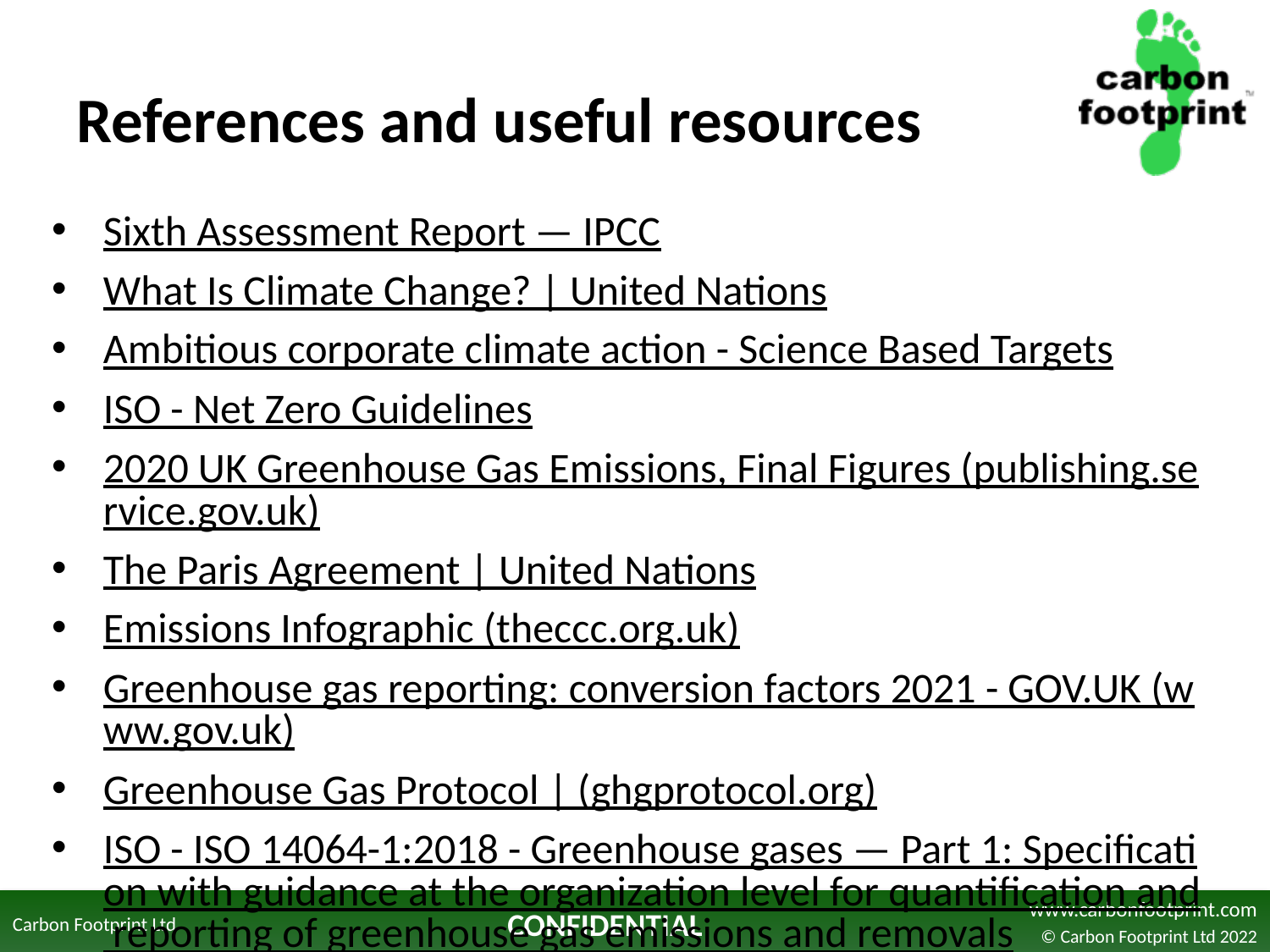

# References and useful resources
Sixth Assessment Report — IPCC
What Is Climate Change? | United Nations
Ambitious corporate climate action - Science Based Targets
ISO - Net Zero Guidelines
2020 UK Greenhouse Gas Emissions, Final Figures (publishing.service.gov.uk)
The Paris Agreement | United Nations
Emissions Infographic (theccc.org.uk)
Greenhouse gas reporting: conversion factors 2021 - GOV.UK (www.gov.uk)
Greenhouse Gas Protocol | (ghgprotocol.org)
ISO - ISO 14064-1:2018 - Greenhouse gases — Part 1: Specification with guidance at the organization level for quantification and reporting of greenhouse gas emissions and removals